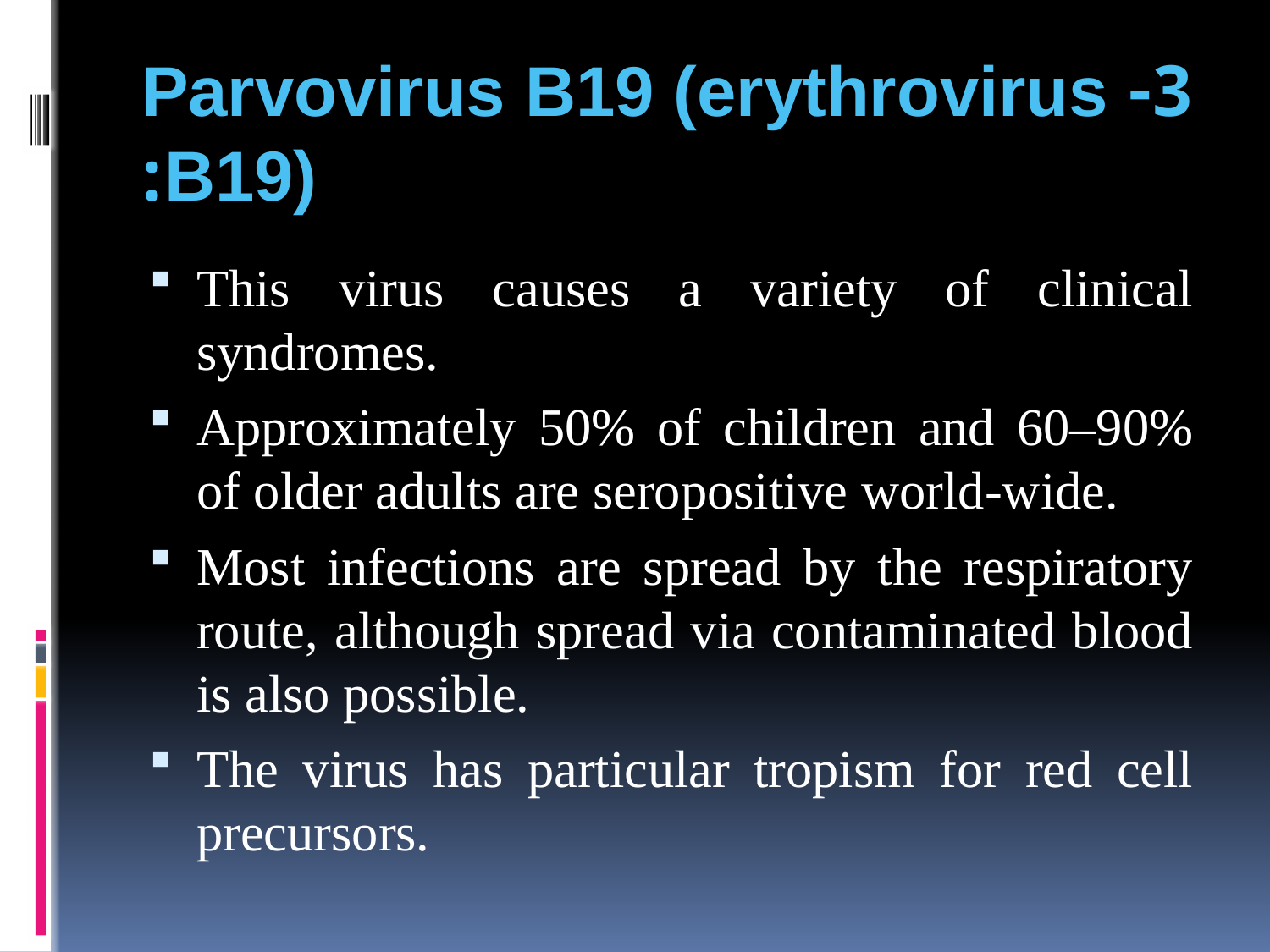

# 3- Parvovirus B19 (erythrovirus B19):
This virus causes a variety of clinical syndromes.
Approximately 50% of children and 60–90% of older adults are seropositive world-wide.
Most infections are spread by the respiratory route, although spread via contaminated blood is also possible.
The virus has particular tropism for red cell precursors.